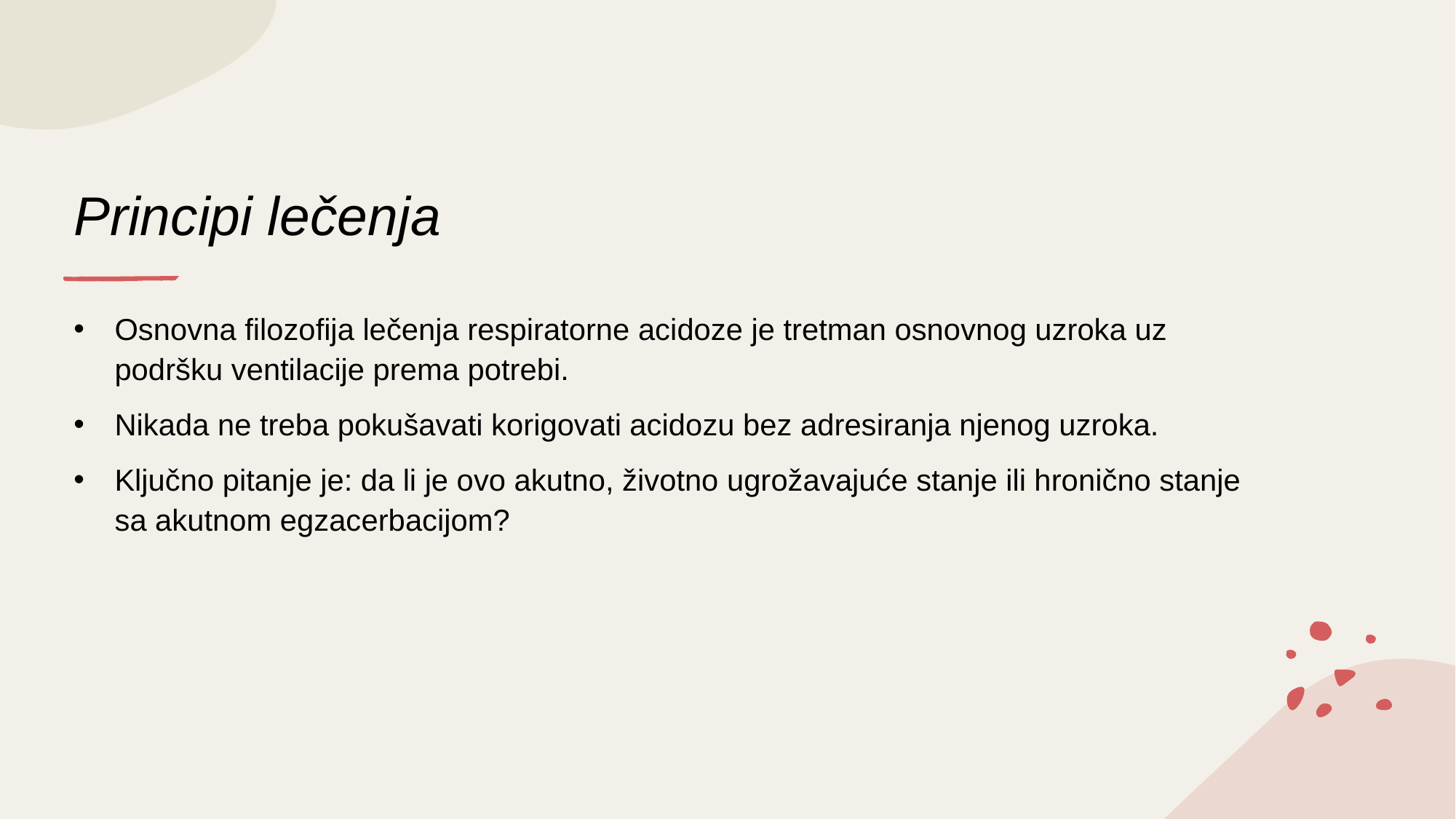

# Principi lečenja
Osnovna filozofija lečenja respiratorne acidoze je tretman osnovnog uzroka uz podršku ventilacije prema potrebi.
Nikada ne treba pokušavati korigovati acidozu bez adresiranja njenog uzroka.
Ključno pitanje je: da li je ovo akutno, životno ugrožavajuće stanje ili hronično stanje sa akutnom egzacerbacijom?